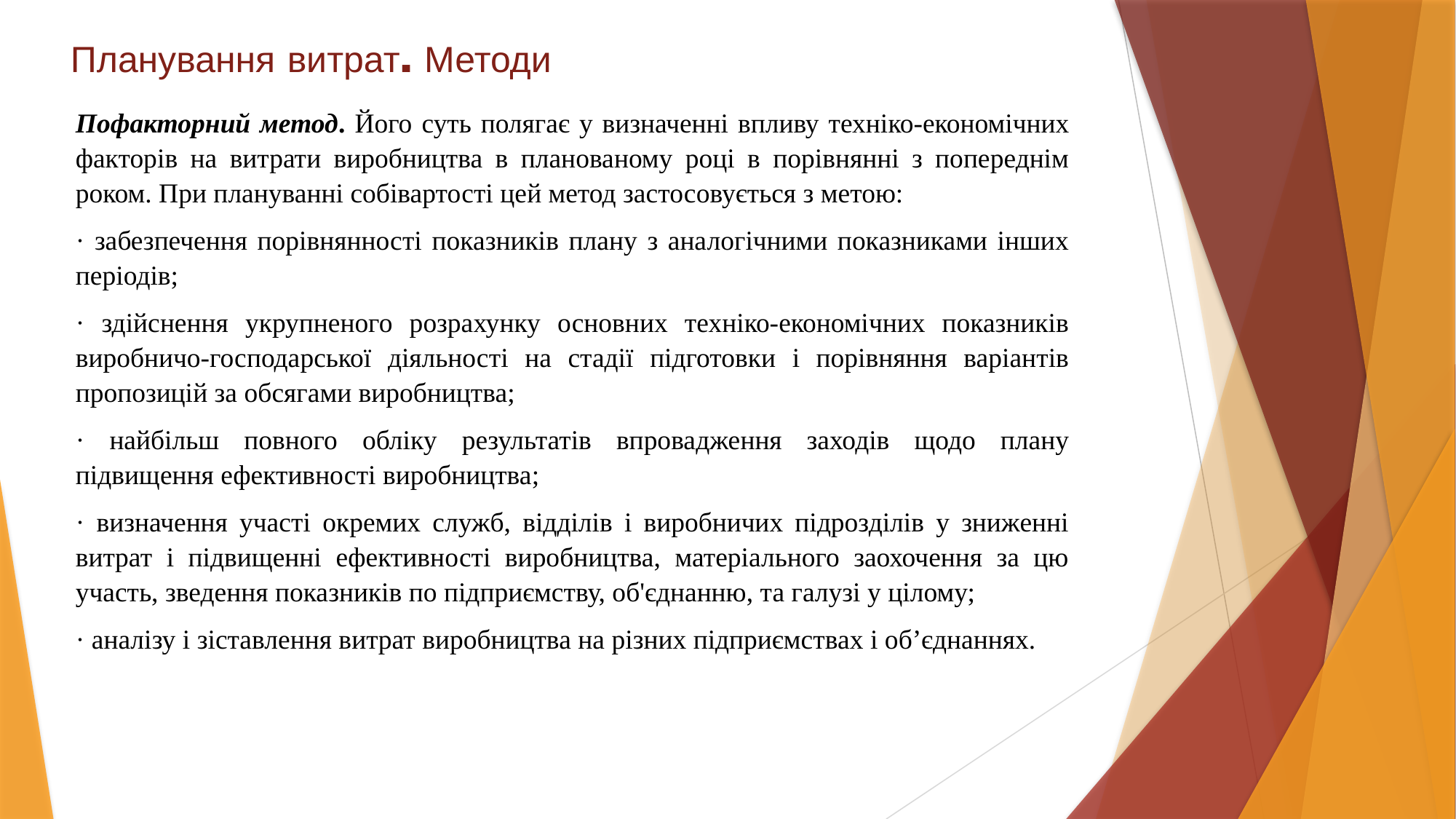

# Планування витрат. Методи
Пофакторний метод. Його суть полягає у визначенні впливу техніко-економічних факторів на витрати виробництва в планованому році в порівнянні з попереднім роком. При плануванні собівартості цей метод застосовується з метою:
· забезпечення порівнянності показників плану з аналогічними показниками інших періодів;
· здійснення укрупненого розрахунку основних техніко-економічних показників виробничо-господарської діяльності на стадії підготовки і порівняння варіантів пропозицій за обсягами виробництва;
· найбільш повного обліку результатів впровадження заходів щодо плану підвищення ефективності виробництва;
· визначення участі окремих служб, відділів і виробничих підрозділів у зниженні витрат і підвищенні ефективності виробництва, матеріального заохочення за цю участь, зведення показників по підприємству, об'єднанню, та галузі у цілому;
· аналізу і зіставлення витрат виробництва на різних підприємствах і об’єднаннях.